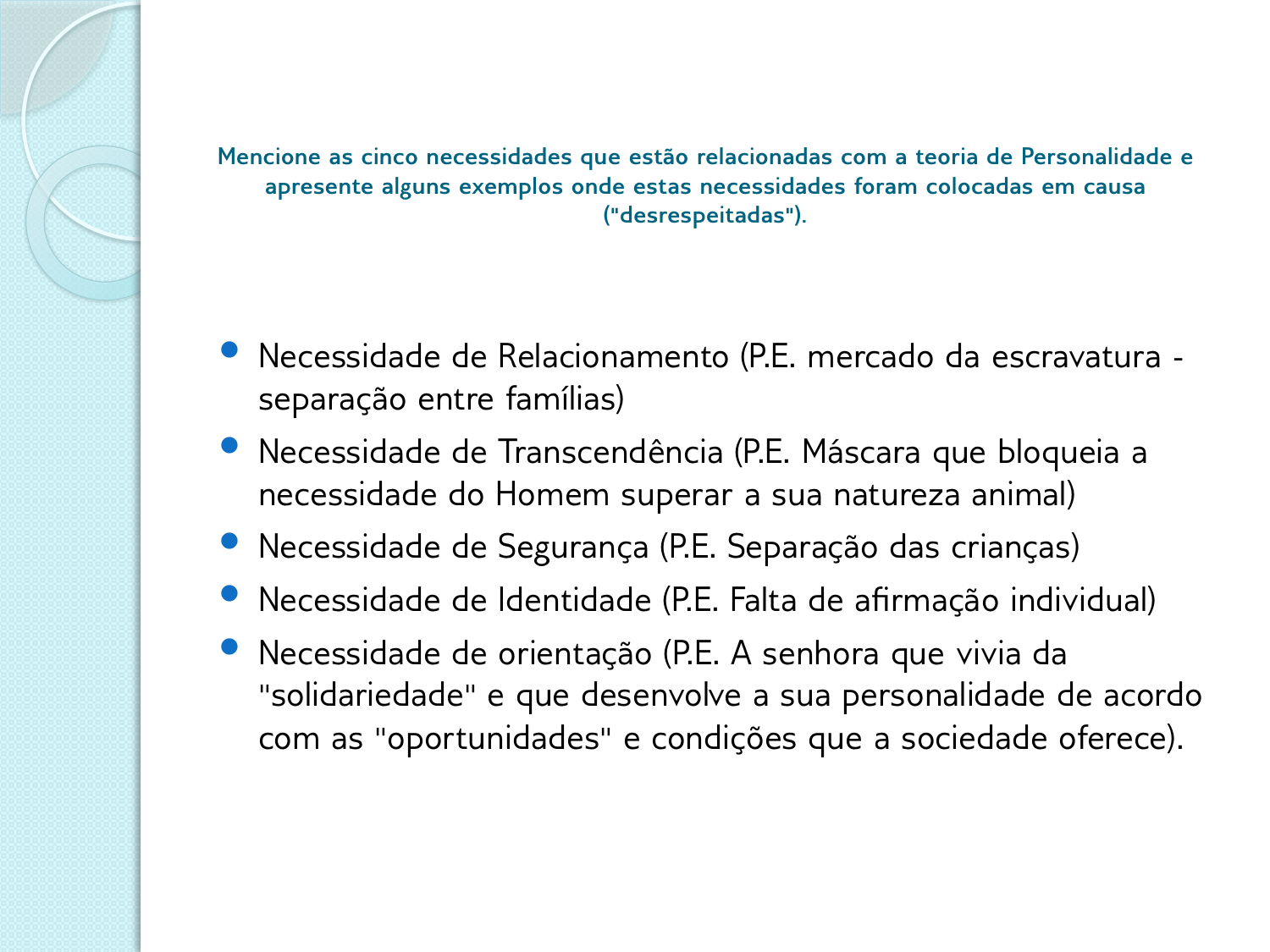

# Mencione as cinco necessidades que estão relacionadas com a teoria de Personalidade e apresente alguns exemplos onde estas necessidades foram colocadas em causa ("desrespeitadas").
Necessidade de Relacionamento (P.E. mercado da escravatura - separação entre famílias)
Necessidade de Transcendência (P.E. Máscara que bloqueia a necessidade do Homem superar a sua natureza animal)
Necessidade de Segurança (P.E. Separação das crianças)
Necessidade de Identidade (P.E. Falta de afirmação individual)
Necessidade de orientação (P.E. A senhora que vivia da "solidariedade" e que desenvolve a sua personalidade de acordo com as "oportunidades" e condições que a sociedade oferece).